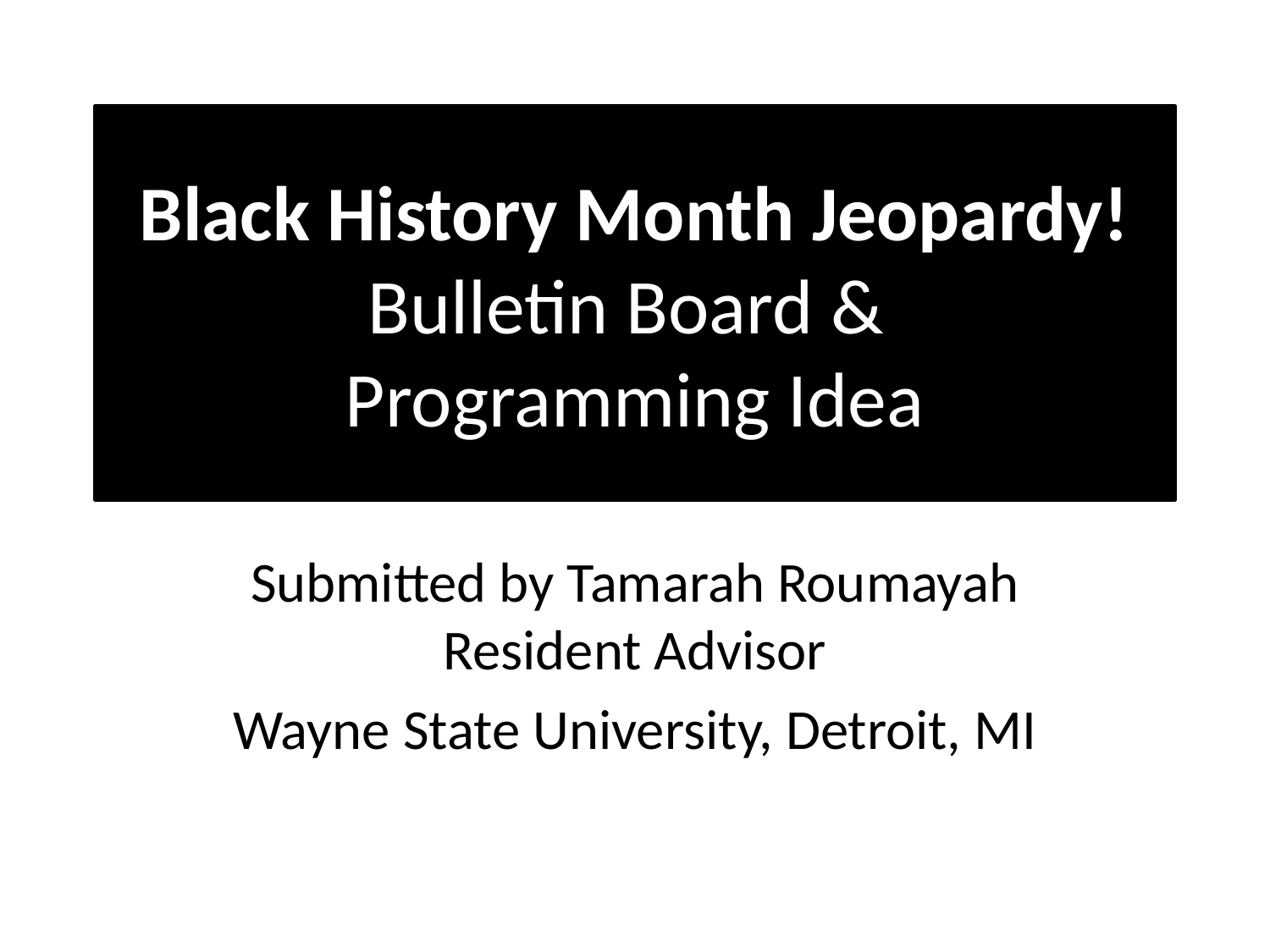

# Black History Month Jeopardy! Bulletin Board & Programming Idea
Submitted by Tamarah Roumayah Resident Advisor
Wayne State University, Detroit, MI